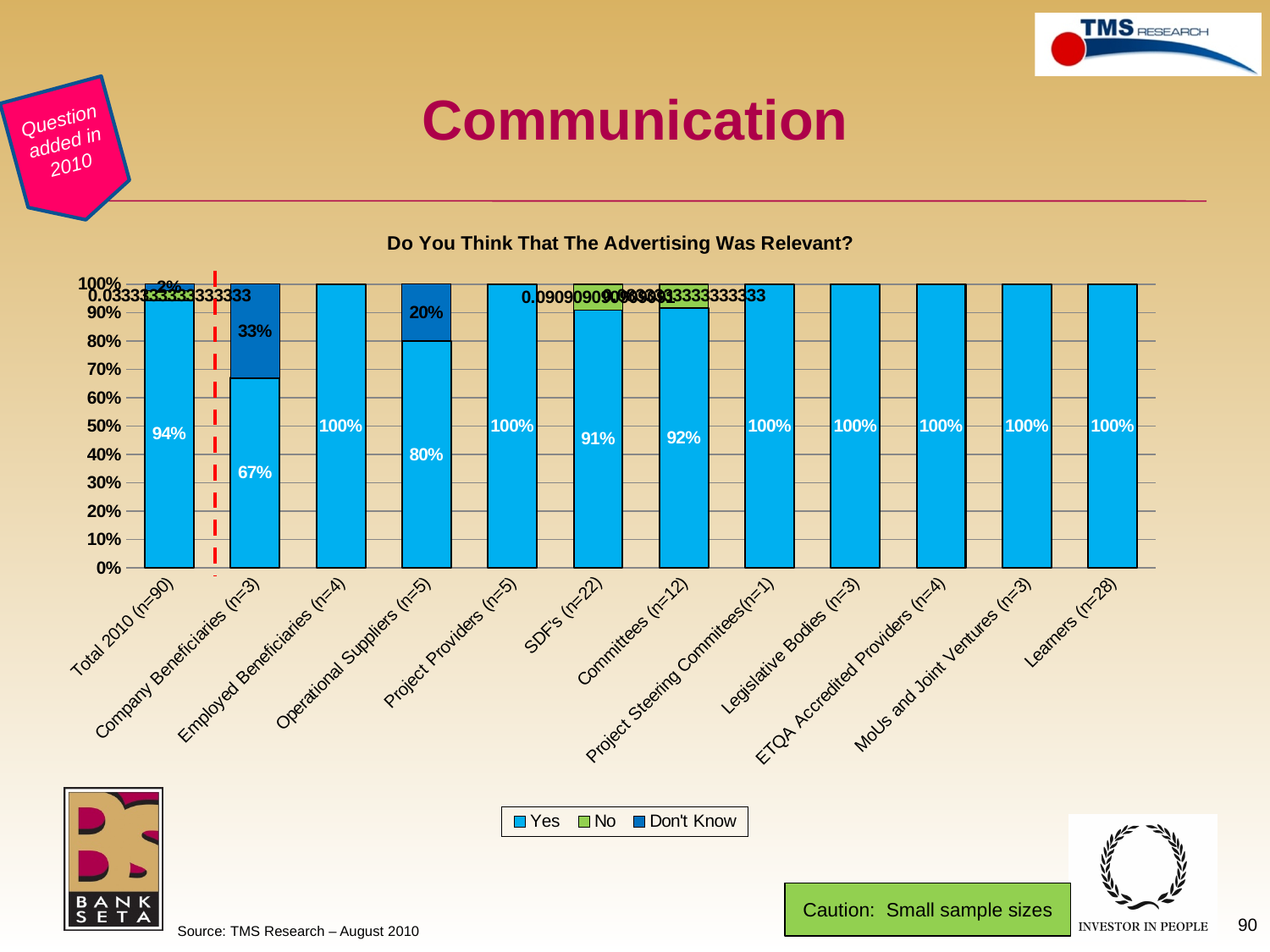

# Communication
Question added in 2010

### Chart: Do You Think That The Advertising Was Relevant?

| Category | Yes | No | Don't Know |
|---|---|---|---|
| Total 2010 (n=90) | 0.9444444444444446 | 0.03333333333333334 | 0.022222222222222233 |
| Company Beneficiaries (n=3) | 0.6700000000000003 | None | 0.3300000000000001 |
| Employed Beneficiaries (n=4) | 1.0 | None | None |
| Operational Suppliers (n=5) | 0.8 | None | 0.2 |
| Project Providers (n=5) | 1.0 | None | None |
| SDF's (n=22) | 0.9090909090909091 | 0.09090909090909098 | None |
| Committees (n=12) | 0.9166666666666665 | 0.08333333333333334 | None |
| Project Steering Commitees(n=1) | 1.0 | None | None |
| Legislative Bodies (n=3) | 1.0 | None | None |
| ETQA Accredited Providers (n=4) | 1.0 | None | None |
| MoUs and Joint Ventures (n=3) | 1.0 | None | None |
| Learners (n=28) | 1.0 | None | None |
Caution:  Small sample sizes
90
Source: TMS Research – August 2010